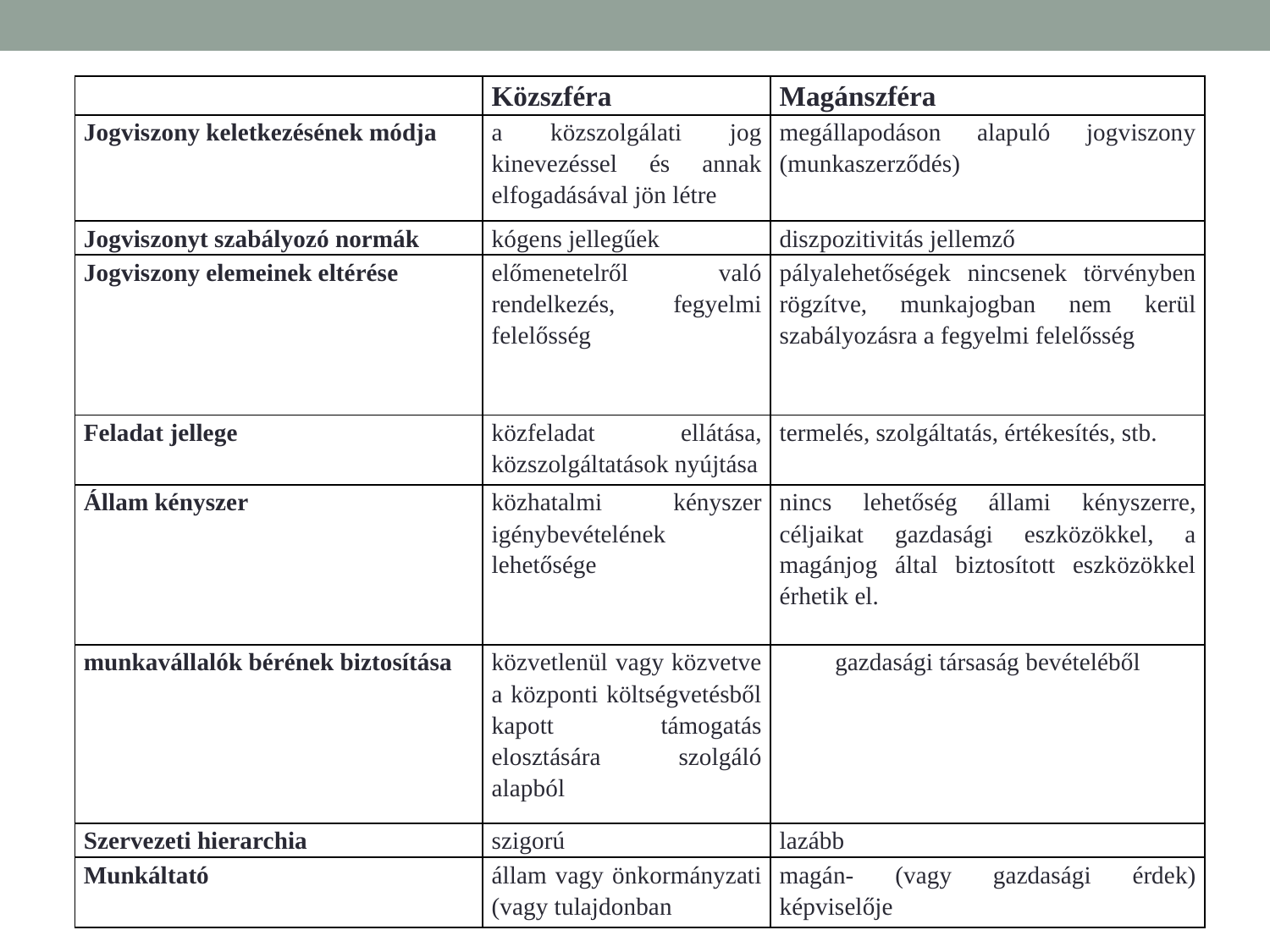

|  | Közszféra | Magánszféra |
| --- | --- | --- |
| Jogviszony keletkezésének módja | a közszolgálati jog kinevezéssel és annak elfogadásával jön létre | megállapodáson alapuló jogviszony (munkaszerződés) |
| Jogviszonyt szabályozó normák | kógens jellegűek | diszpozitivitás jellemző |
| Jogviszony elemeinek eltérése | előmenetelről való rendelkezés, fegyelmi felelősség | pályalehetőségek nincsenek törvényben rögzítve, munkajogban nem kerül szabályozásra a fegyelmi felelősség |
| Feladat jellege | közfeladat ellátása, közszolgáltatások nyújtása | termelés, szolgáltatás, értékesítés, stb. |
| Állam kényszer | közhatalmi kényszer igénybevételének lehetősége | nincs lehetőség állami kényszerre, céljaikat gazdasági eszközökkel, a magánjog által biztosított eszközökkel érhetik el. |
| munkavállalók bérének biztosítása | közvetlenül vagy közvetve a központi költségvetésből kapott támogatás elosztására szolgáló alapból | gazdasági társaság bevételéből |
| Szervezeti hierarchia | szigorú | lazább |
| Munkáltató | állam vagy önkormányzati (vagy tulajdonban | magán- (vagy gazdasági érdek) képviselője |